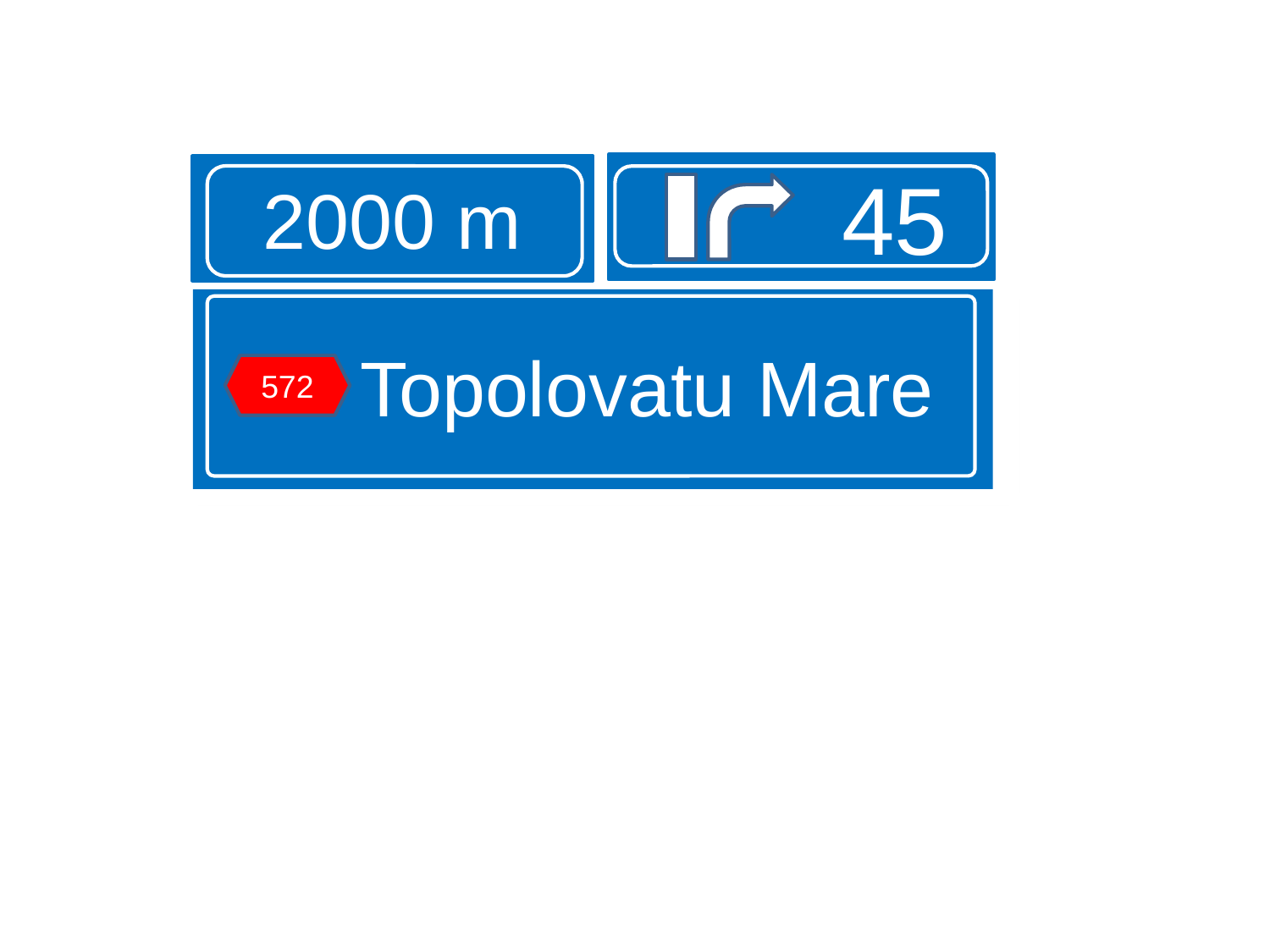

#
45
2000 m

 Topolovatu Mare

572